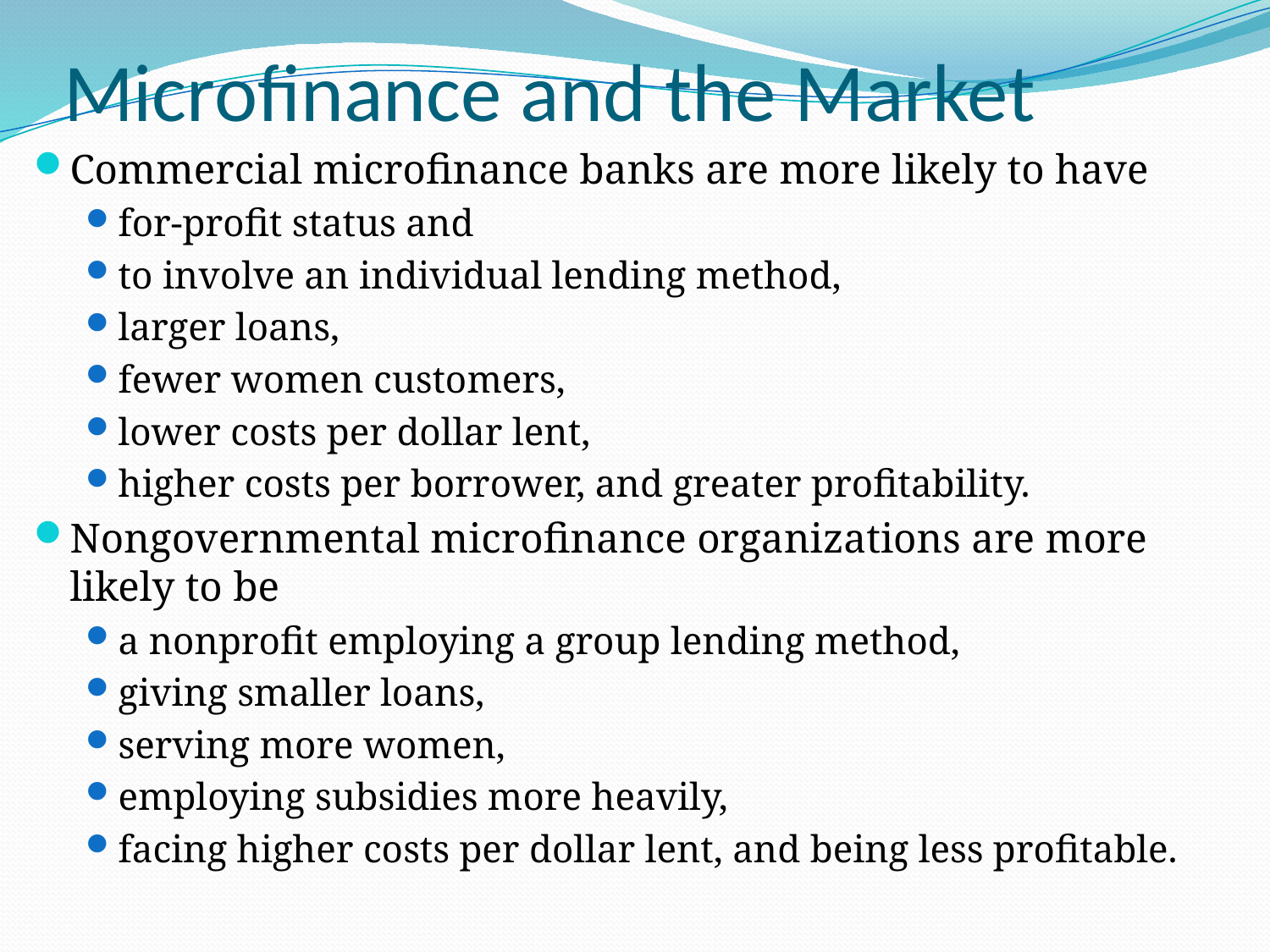

# Microfinance and the Market
Commercial microfinance banks are more likely to have
for-profit status and
to involve an individual lending method,
larger loans,
fewer women customers,
lower costs per dollar lent,
higher costs per borrower, and greater profitability.
Nongovernmental microfinance organizations are more likely to be
a nonprofit employing a group lending method,
giving smaller loans,
serving more women,
employing subsidies more heavily,
facing higher costs per dollar lent, and being less profitable.